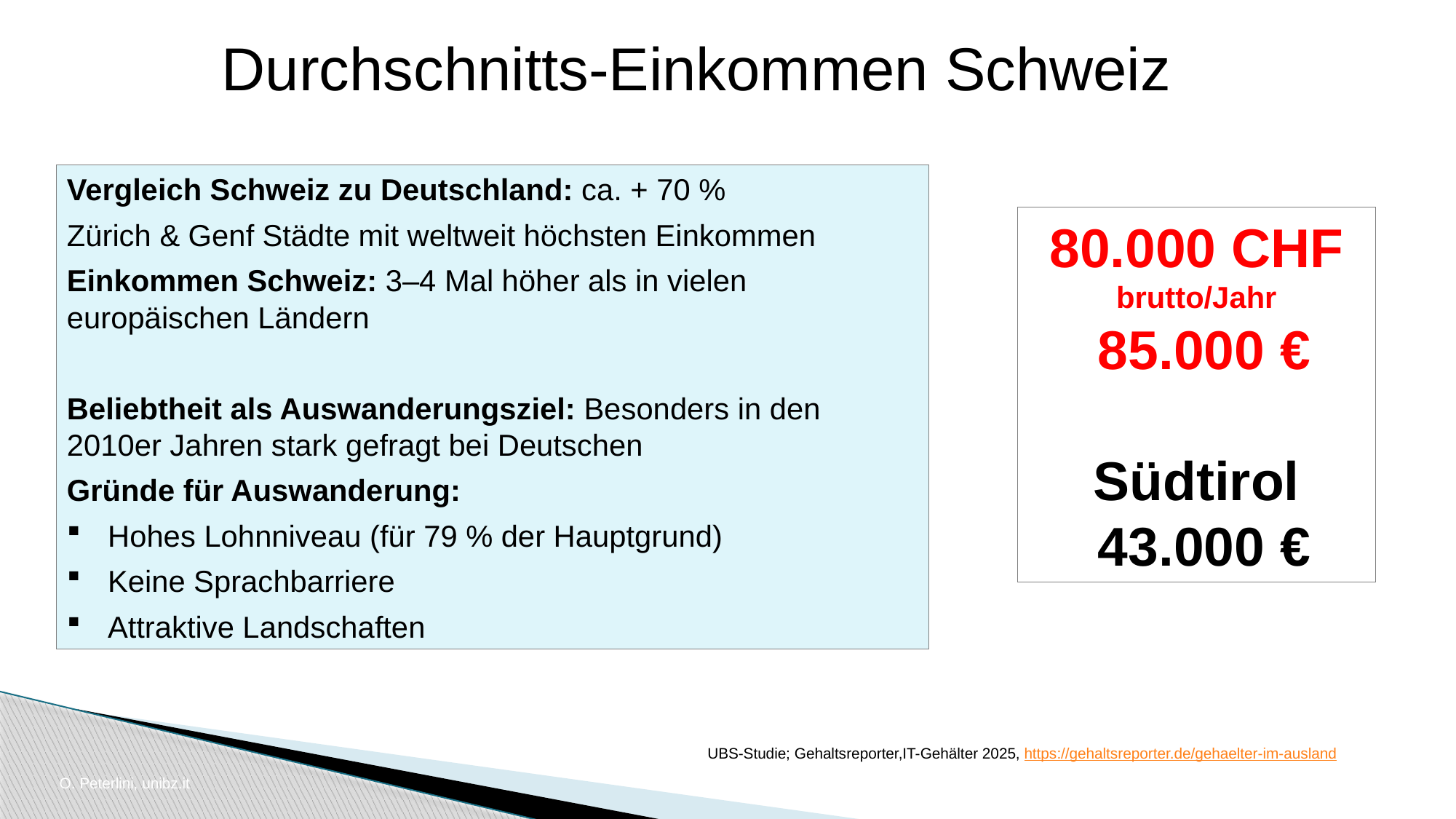

Durchschnitts-Einkommen Schweiz
Vergleich Schweiz zu Deutschland: ca. + 70 %
Zürich & Genf Städte mit weltweit höchsten Einkommen
Einkommen Schweiz: 3–4 Mal höher als in vielen europäischen Ländern

Beliebtheit als Auswanderungsziel: Besonders in den 2010er Jahren stark gefragt bei Deutschen
Gründe für Auswanderung:
Hohes Lohnniveau (für 79 % der Hauptgrund)
Keine Sprachbarriere
Attraktive Landschaften
80.000 CHF brutto/Jahr
 85.000 €

Südtirol
 43.000 €
UBS-Studie; Gehaltsreporter,IT-Gehälter 2025, https://gehaltsreporter.de/gehaelter-im-ausland
O. Peterlini, unibz.it